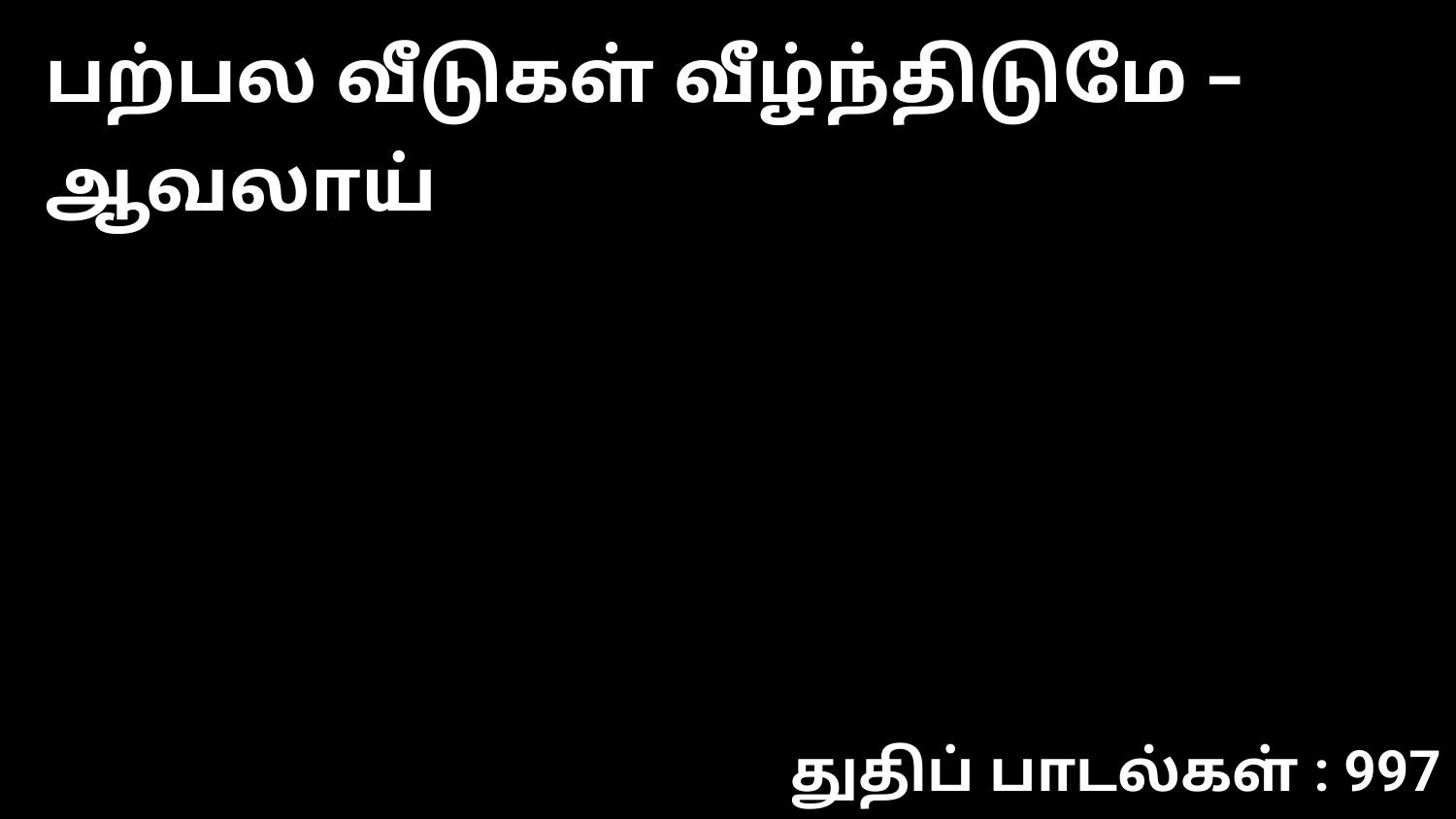

பற்பல வீடுகள் வீழ்ந்திடுமே – ஆவலாய்
துதிப் பாடல்கள் : 997